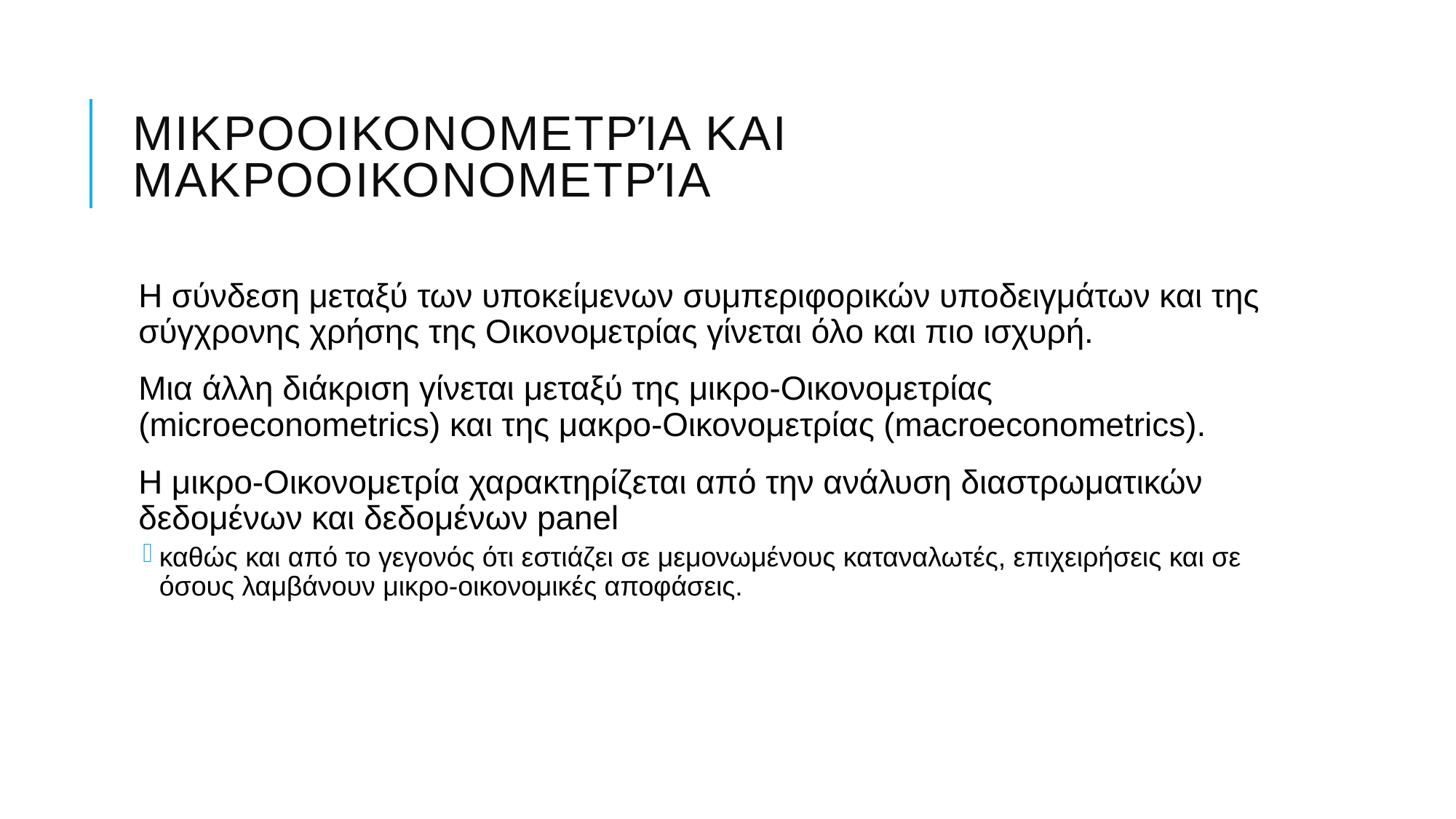

# Μικροοικονομετρία και μακροοικονομετρία
Η σύνδεση μεταξύ των υποκείμενων συμπεριφορικών υποδειγμάτων και της σύγχρονης χρήσης της Οικονομετρίας γίνεται όλο και πιο ισχυρή.
Μια άλλη διάκριση γίνεται μεταξύ της μικρο-Οικονομετρίας (microeconometrics) και της μακρο-Οικονομετρίας (macroeconometrics).
Η μικρο-Οικονομετρία χαρακτηρίζεται από την ανάλυση διαστρωματικών δεδομένων και δεδομένων panel
καθώς και από το γεγονός ότι εστιάζει σε μεμονωμένους καταναλωτές, επιχειρήσεις και σε όσους λαμβάνουν μικρο-οικονομικές αποφάσεις.